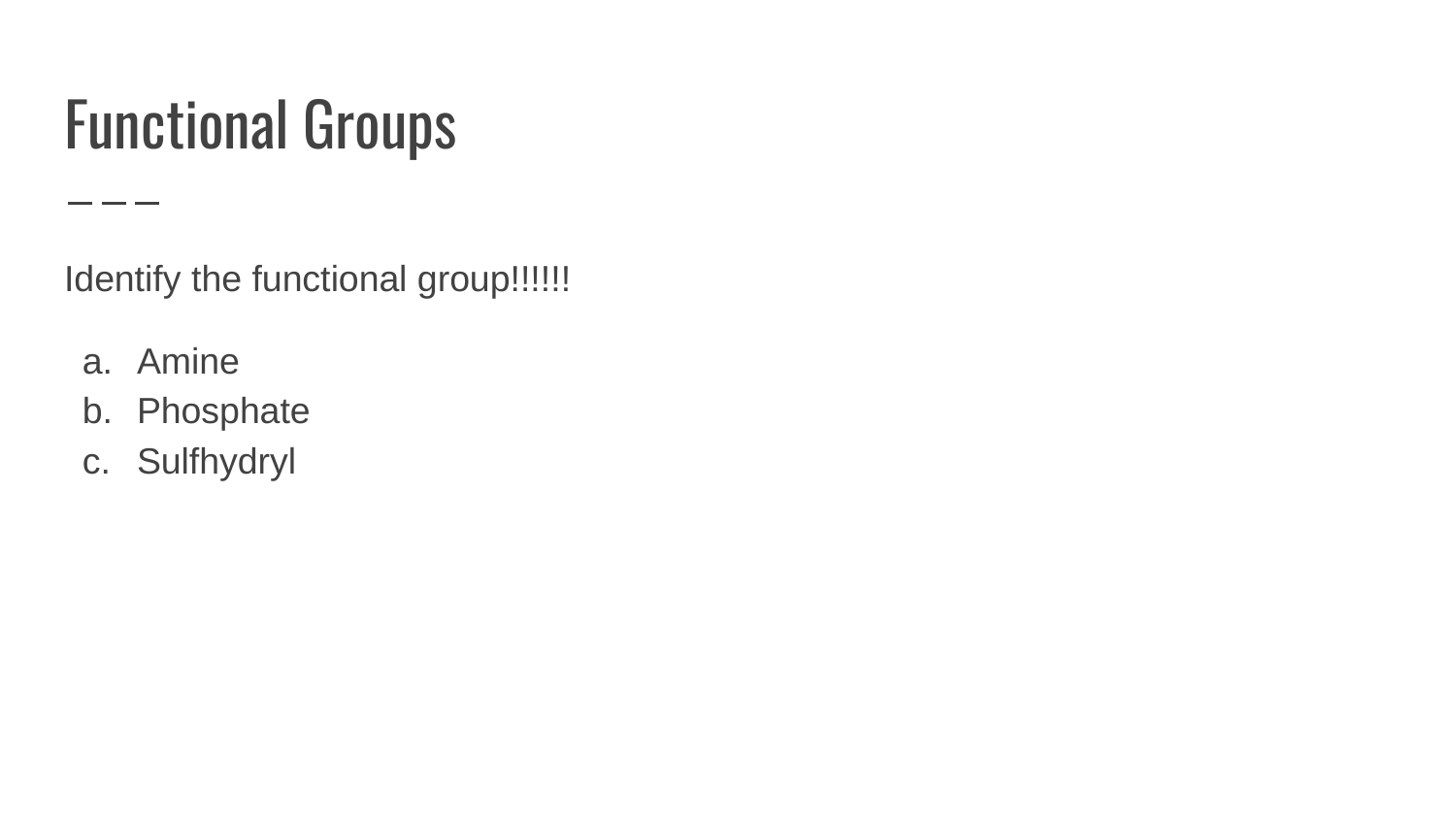

# Functional Groups
Identify the functional group!!!!!!
Amine
Phosphate
Sulfhydryl